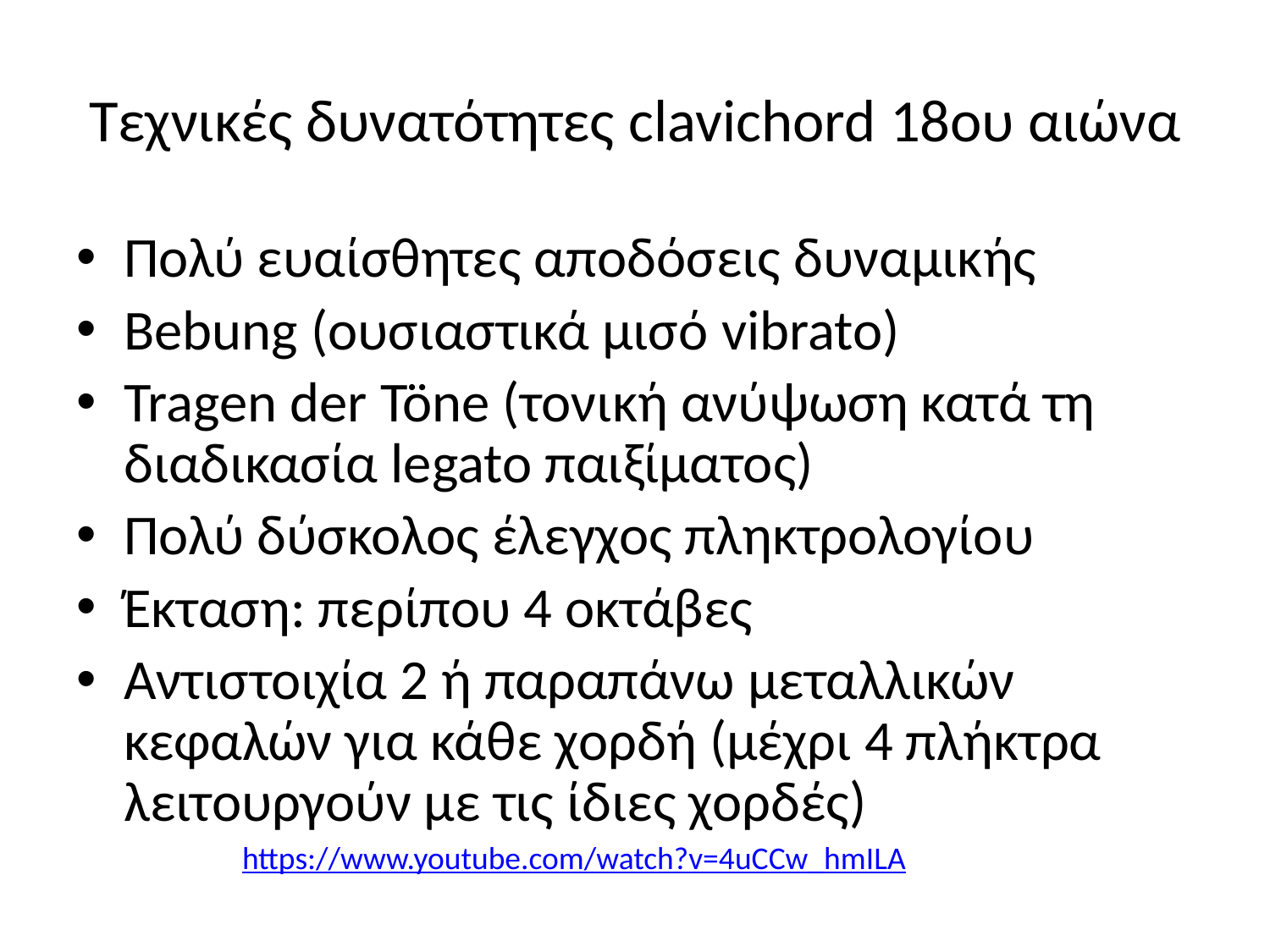

# Τεχνικές δυνατότητες clavichord 18ου αιώνα
Πολύ ευαίσθητες αποδόσεις δυναμικής
Bebung (ουσιαστικά μισό vibrato)
Tragen der Töne (τονική ανύψωση κατά τη διαδικασία legato παιξίματος)
Πολύ δύσκολος έλεγχος πληκτρολογίου
Έκταση: περίπου 4 οκτάβες
Αντιστοιχία 2 ή παραπάνω μεταλλικών κεφαλών για κάθε χορδή (μέχρι 4 πλήκτρα λειτουργούν με τις ίδιες χορδές)
https://www.youtube.com/watch?v=4uCCw_hmILA